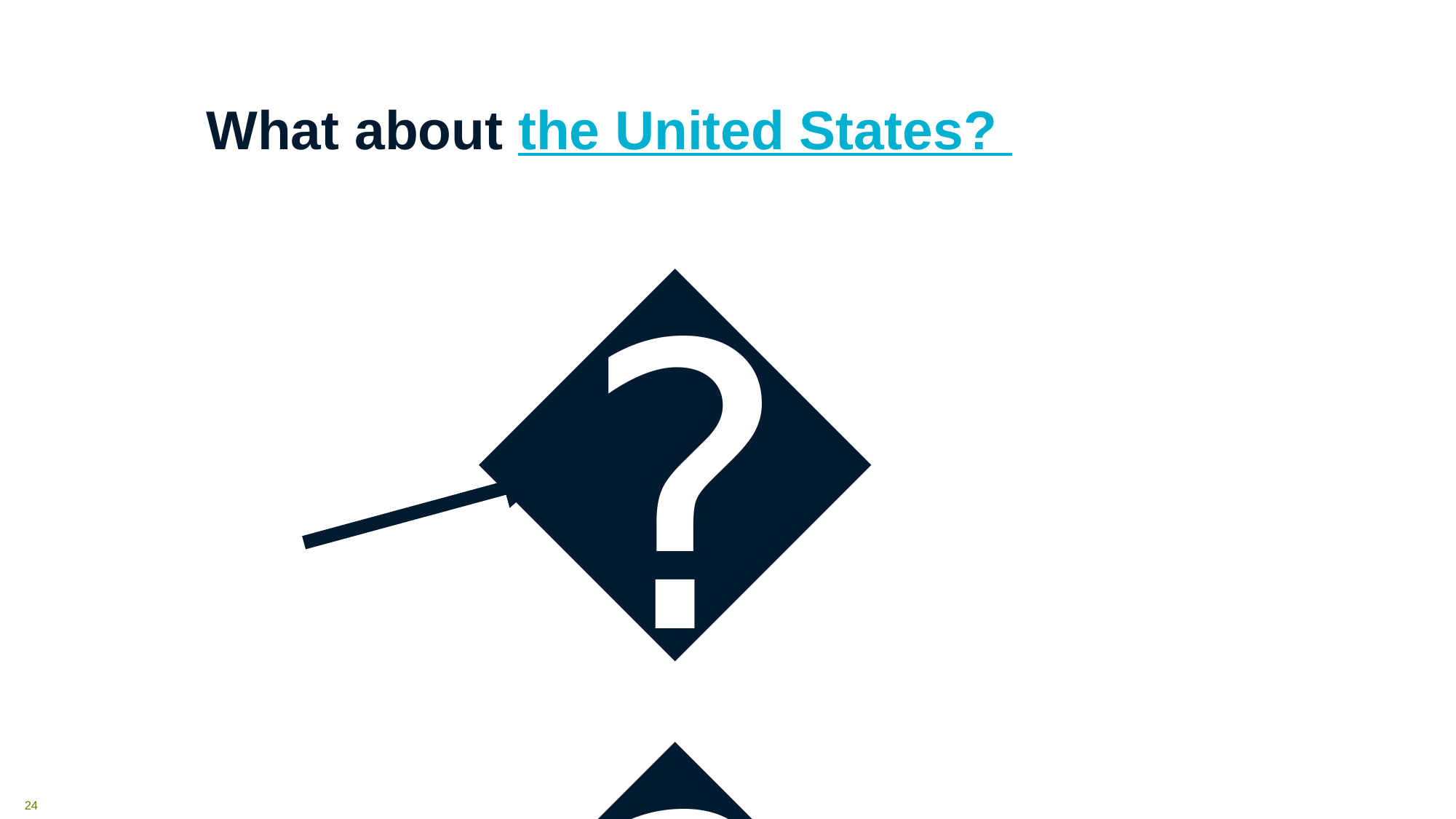

# What about the United States?
🗺
24